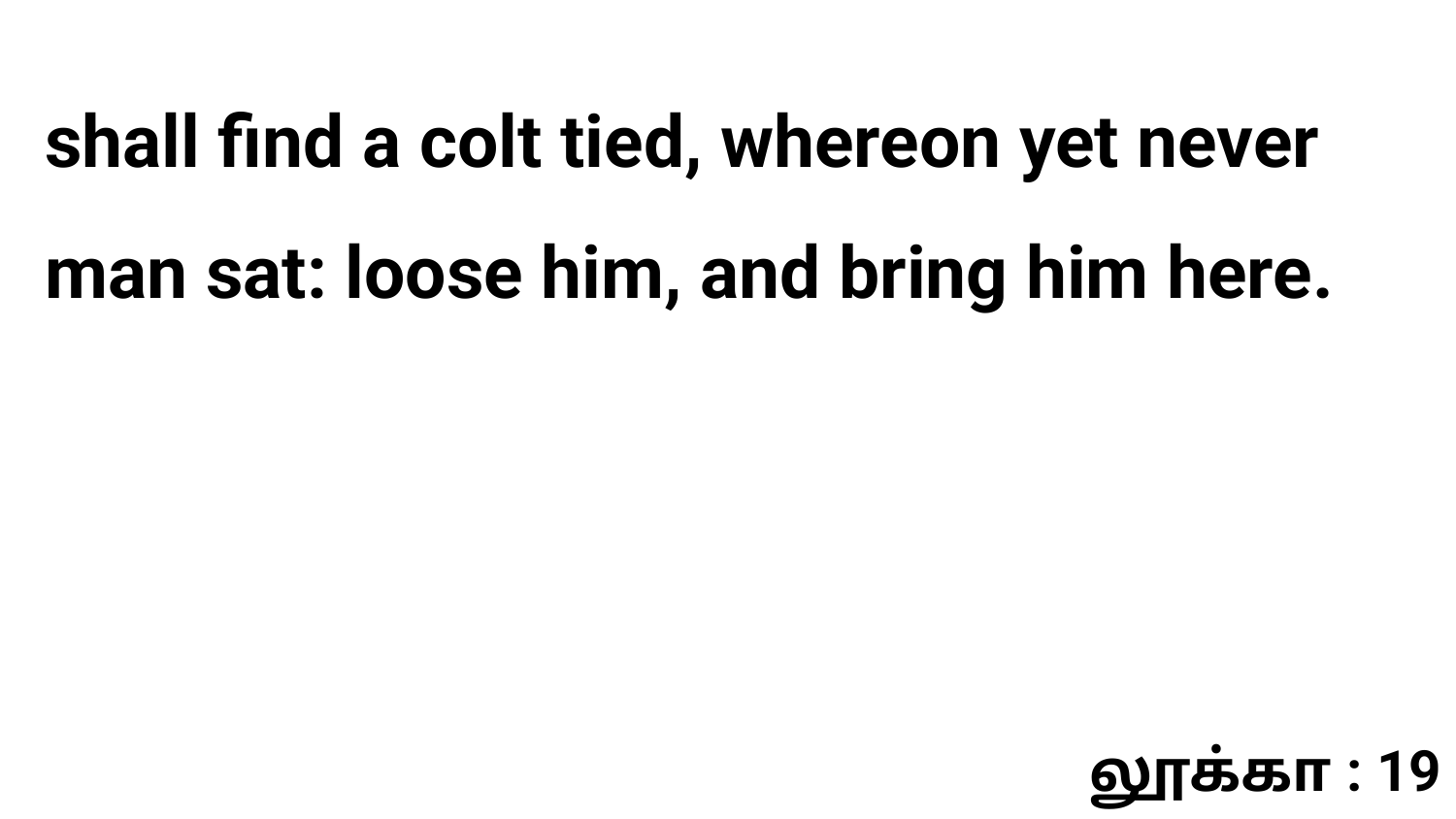

shall find a colt tied, whereon yet never man sat: loose him, and bring him here.
லூக்கா : 19